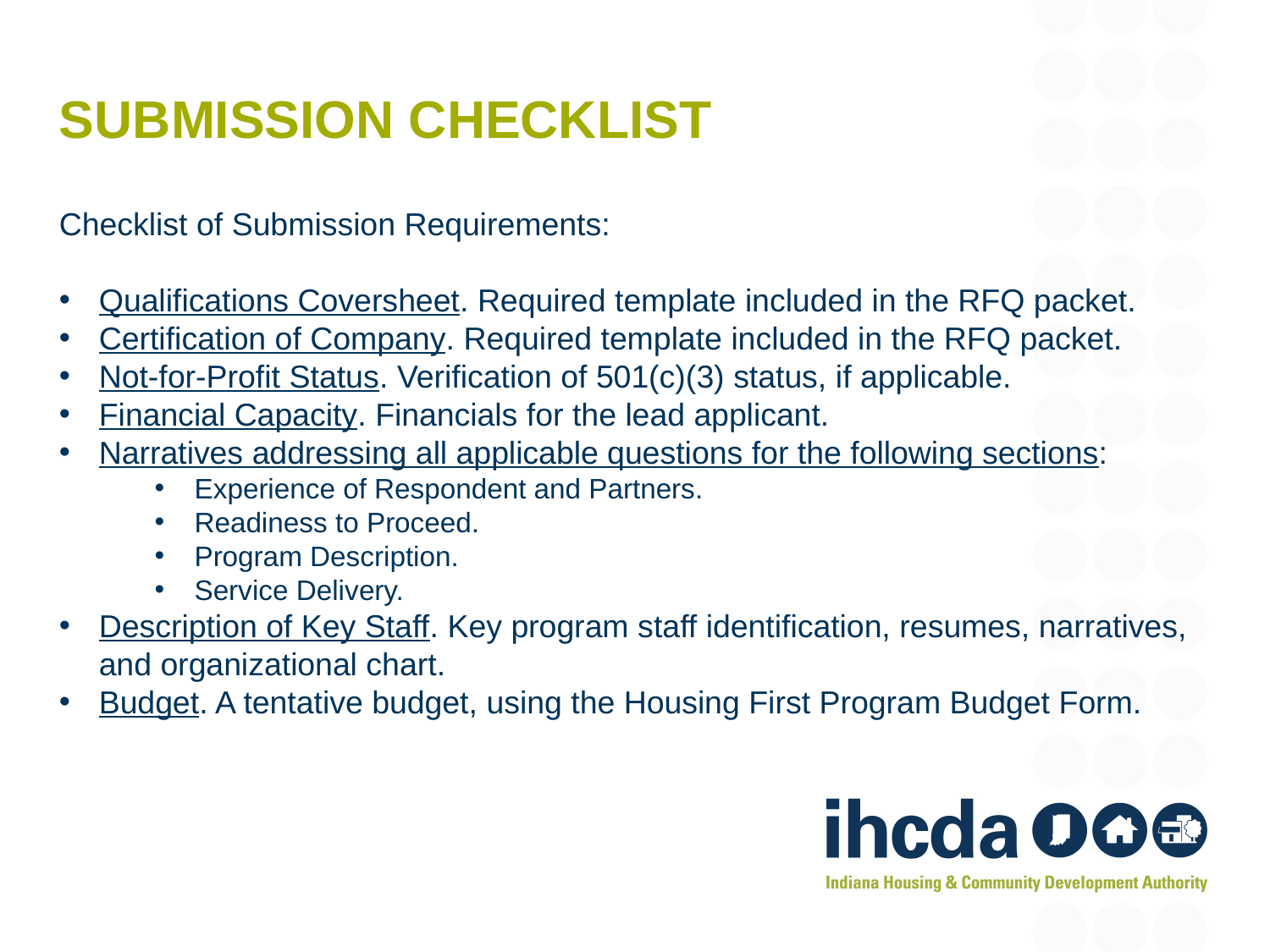

# Submission checklist
Checklist of Submission Requirements:

Qualifications Coversheet. Required template included in the RFQ packet.
Certification of Company. Required template included in the RFQ packet.
Not-for-Profit Status. Verification of 501(c)(3) status, if applicable.
Financial Capacity. Financials for the lead applicant.
Narratives addressing all applicable questions for the following sections:
Experience of Respondent and Partners.
Readiness to Proceed.
Program Description.
Service Delivery.
Description of Key Staff. Key program staff identification, resumes, narratives, and organizational chart.
Budget. A tentative budget, using the Housing First Program Budget Form.